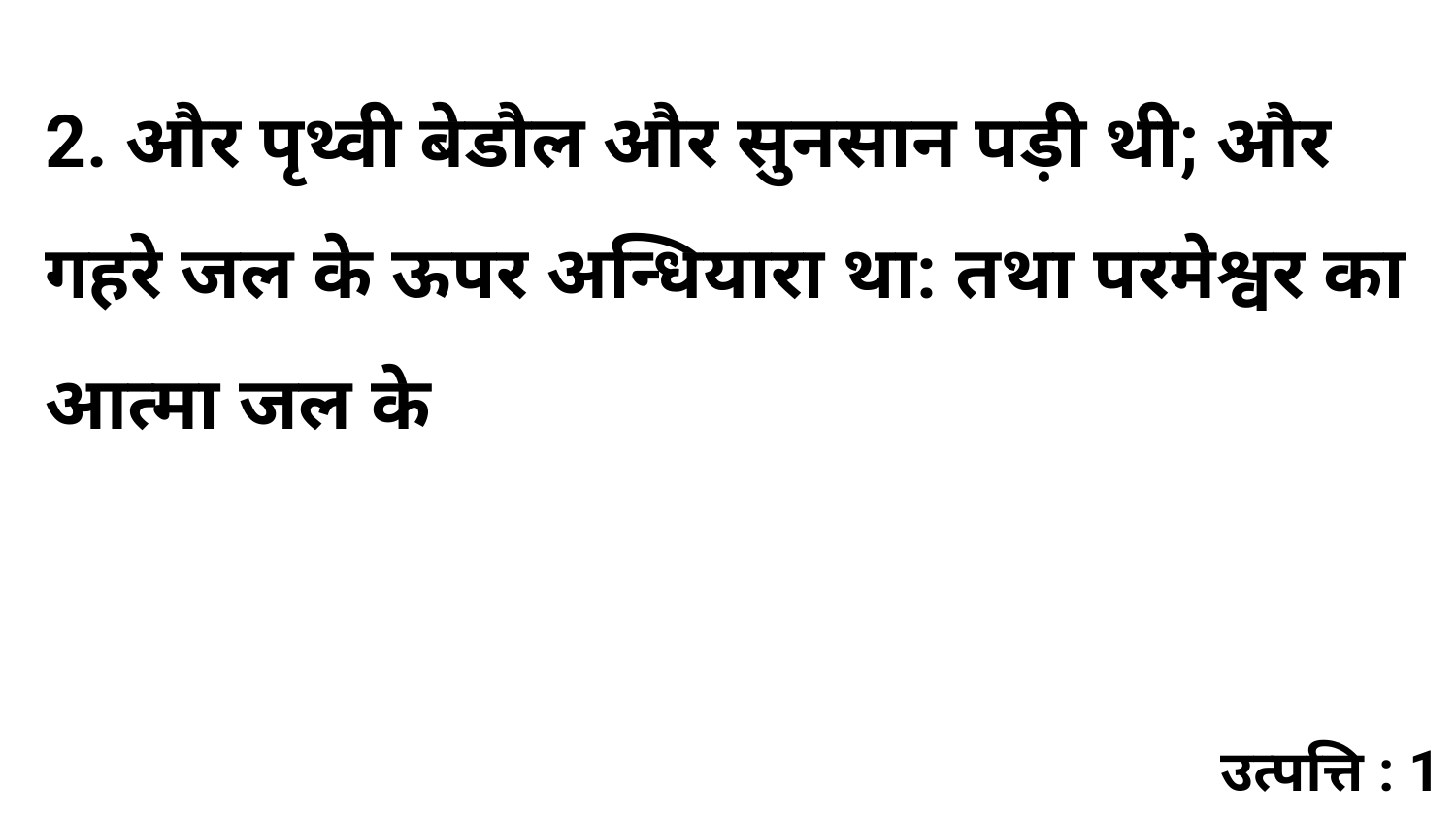

2. और पृथ्वी बेडौल और सुनसान पड़ी थी; और गहरे जल के ऊपर अन्धियारा था: तथा परमेश्वर का आत्मा जल के
उत्पत्ति : 1